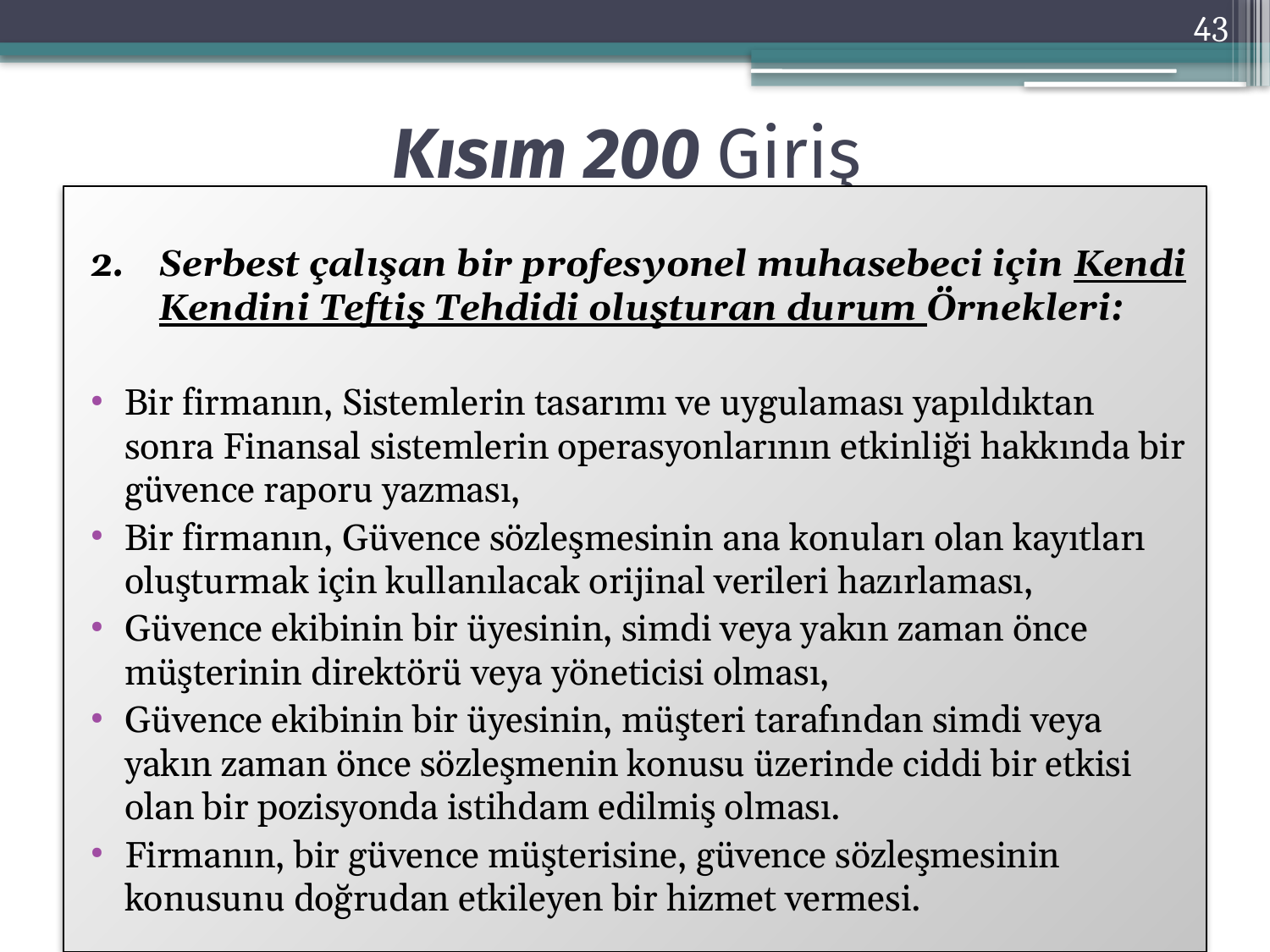

43
# Kısım 200 Giriş

2. 	Serbest çalışan bir profesyonel muhasebeci için Kendi Kendini Teftiş Tehdidi oluşturan durum Örnekleri:

Bir firmanın, Sistemlerin tasarımı ve uygulaması yapıldıktan sonra Finansal sistemlerin operasyonlarının etkinliği hakkında bir güvence raporu yazması,
Bir firmanın, Güvence sözleşmesinin ana konuları olan kayıtları oluşturmak için kullanılacak orijinal verileri hazırlaması,
Güvence ekibinin bir üyesinin, simdi veya yakın zaman önce müşterinin direktörü veya yöneticisi olması,
Güvence ekibinin bir üyesinin, müşteri tarafından simdi veya yakın zaman önce sözleşmenin konusu üzerinde ciddi bir etkisi olan bir pozisyonda istihdam edilmiş olması.
Firmanın, bir güvence müşterisine, güvence sözleşmesinin konusunu doğrudan etkileyen bir hizmet vermesi.